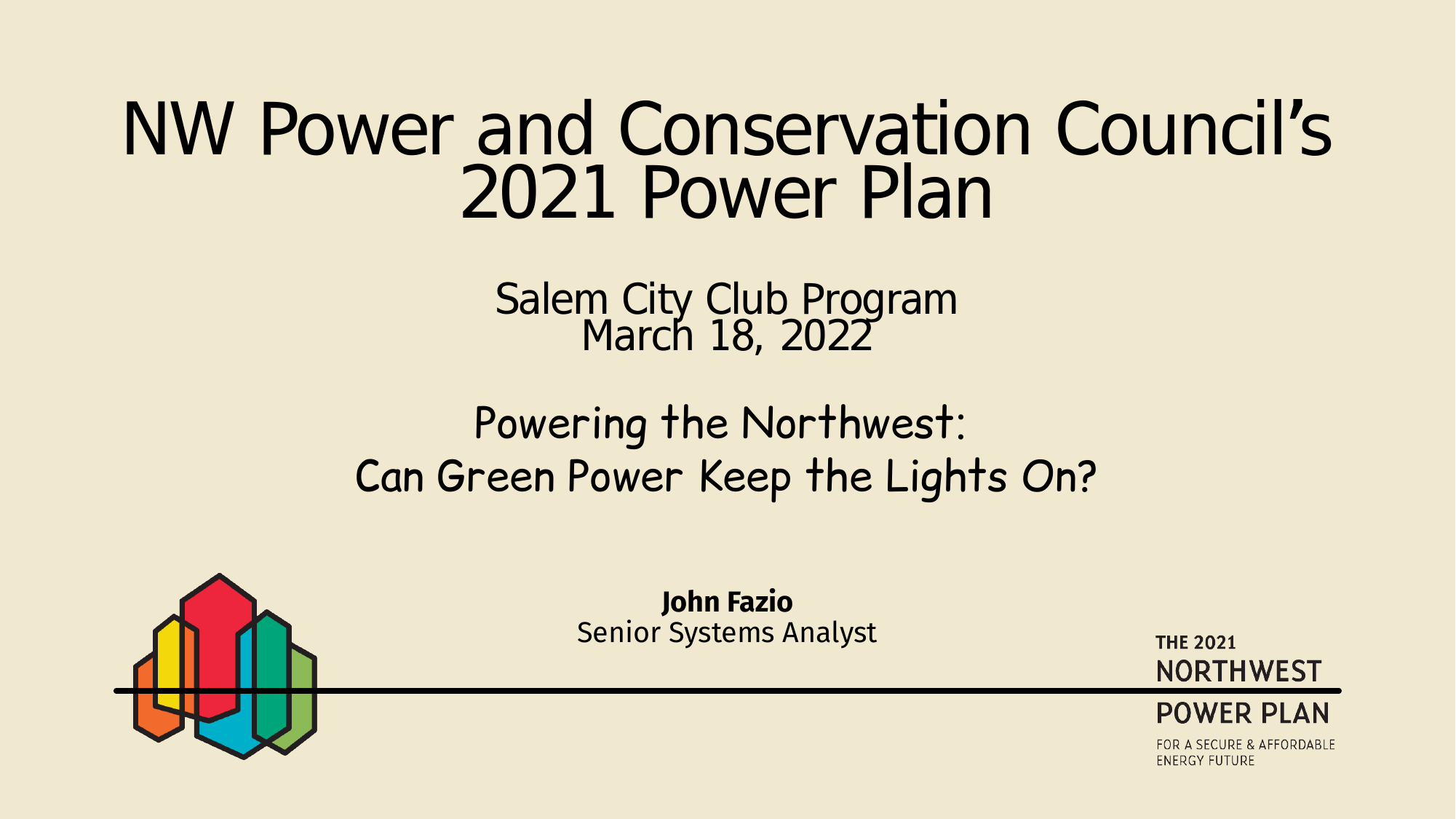

# NW Power and Conservation Council’s 2021 Power Plan Salem City Club Program March 18, 2022 Powering the Northwest: Can Green Power Keep the Lights On?
John Fazio
Senior Systems Analyst